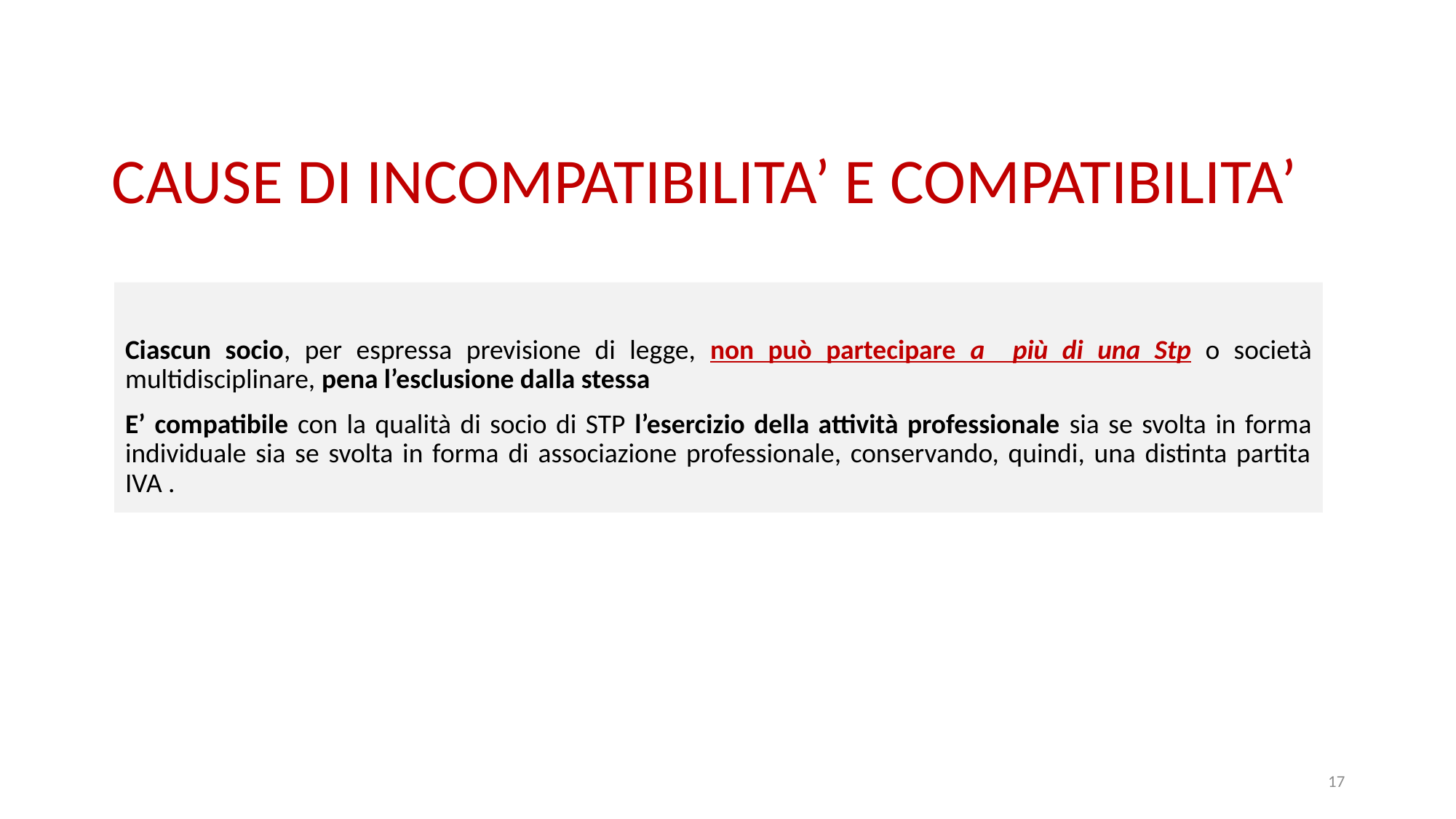

#
CAUSE DI INCOMPATIBILITA’ E COMPATIBILITA’

Ciascun socio, per espressa previsione di legge, non può partecipare a  più di una Stp o società multidisciplinare, pena l’esclusione dalla stessa
E’ compatibile con la qualità di socio di STP l’esercizio della attività professionale sia se svolta in forma individuale sia se svolta in forma di associazione professionale, conservando, quindi, una distinta partita IVA .

17